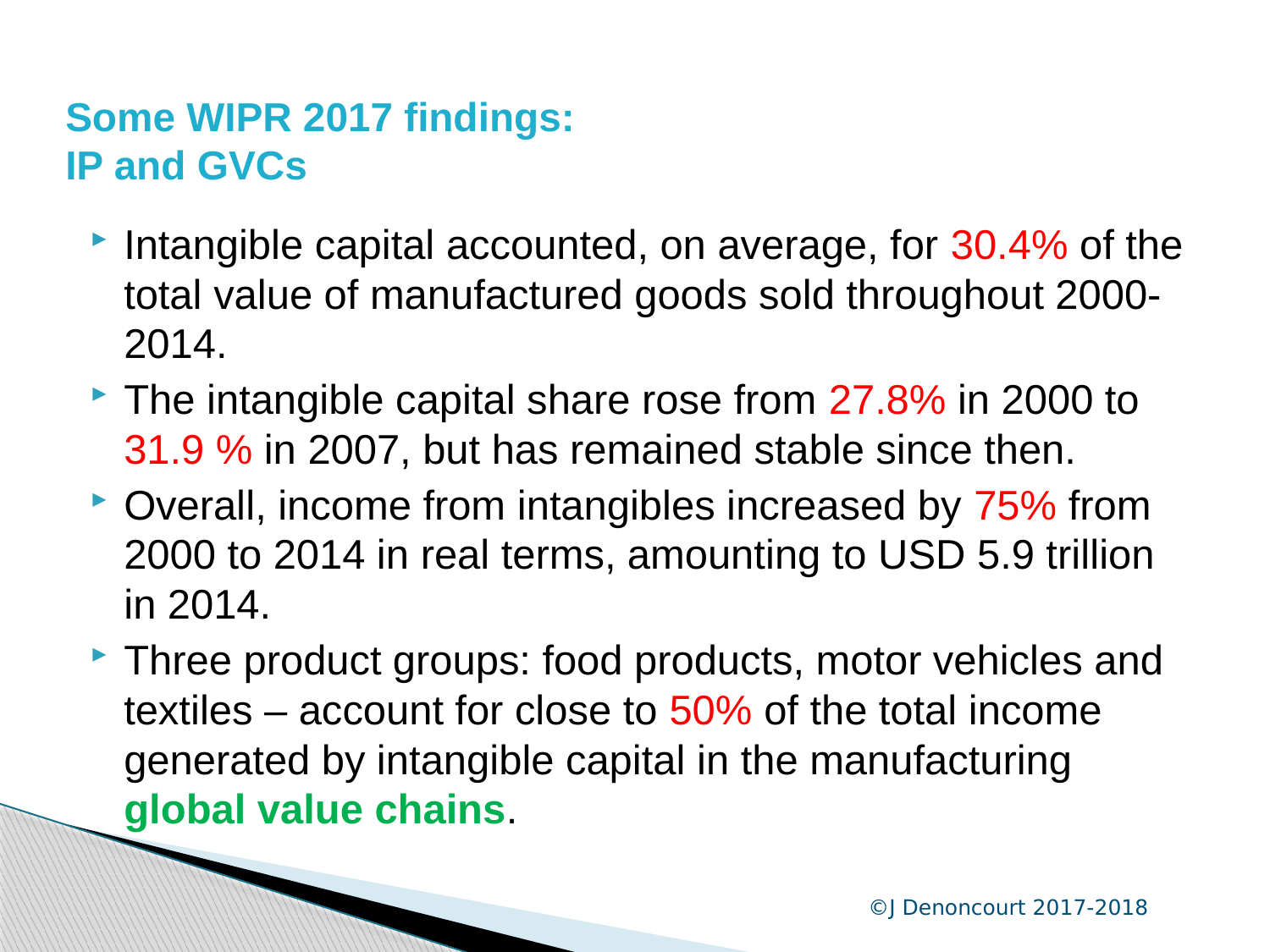

# Some WIPR 2017 findings: IP and GVCs
Intangible capital accounted, on average, for 30.4% of the total value of manufactured goods sold throughout 2000-2014.
The intangible capital share rose from 27.8% in 2000 to 31.9 % in 2007, but has remained stable since then.
Overall, income from intangibles increased by 75% from 2000 to 2014 in real terms, amounting to USD 5.9 trillion in 2014.
Three product groups: food products, motor vehicles and textiles – account for close to 50% of the total income generated by intangible capital in the manufacturing global value chains.

©J Denoncourt 2017-2018